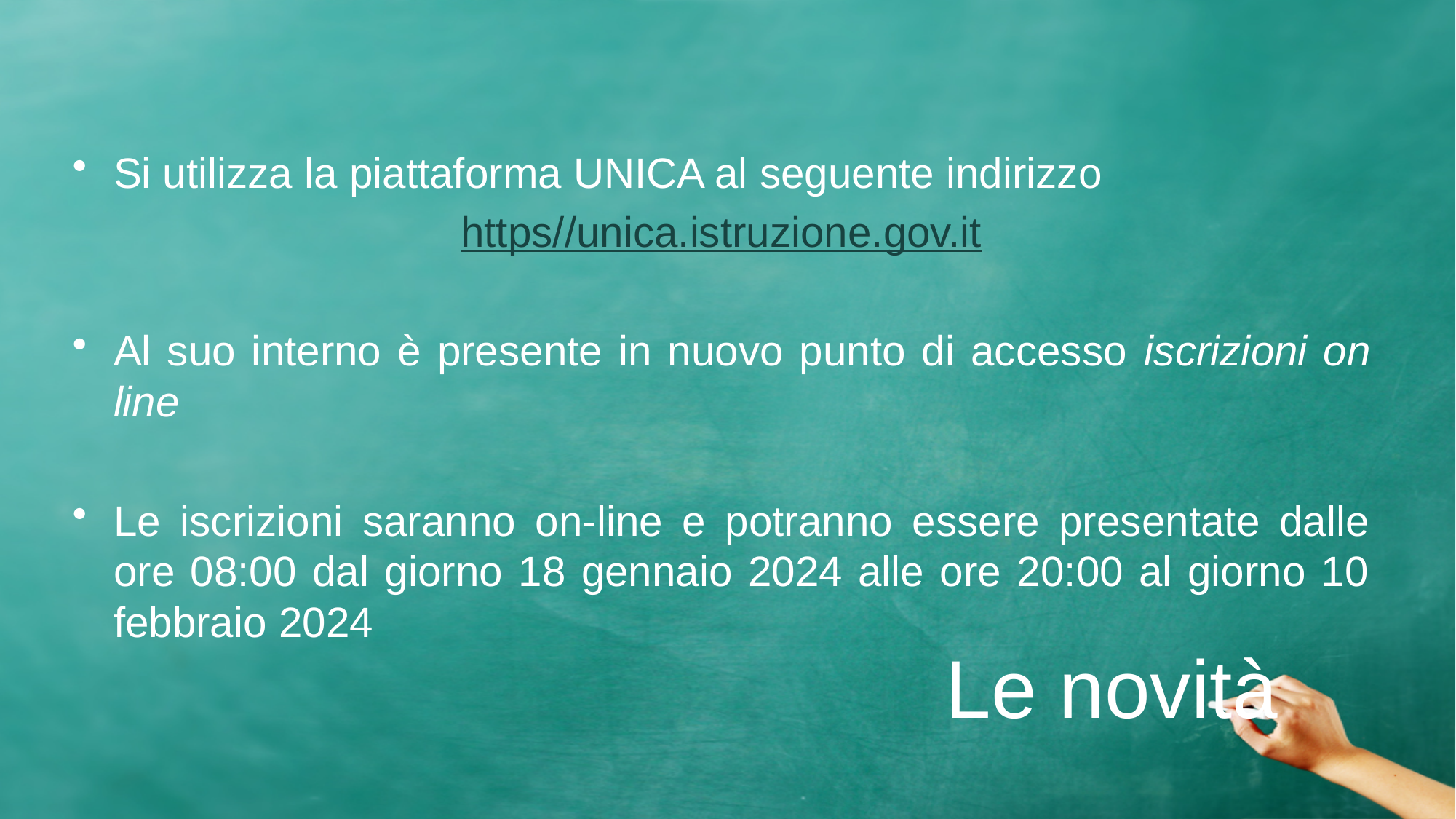

Si utilizza la piattaforma UNICA al seguente indirizzo
https//unica.istruzione.gov.it

Al suo interno è presente in nuovo punto di accesso iscrizioni on line

Le iscrizioni saranno on-line e potranno essere presentate dalle ore 08:00 dal giorno 18 gennaio 2024 alle ore 20:00 al giorno 10 febbraio 2024
Le novità